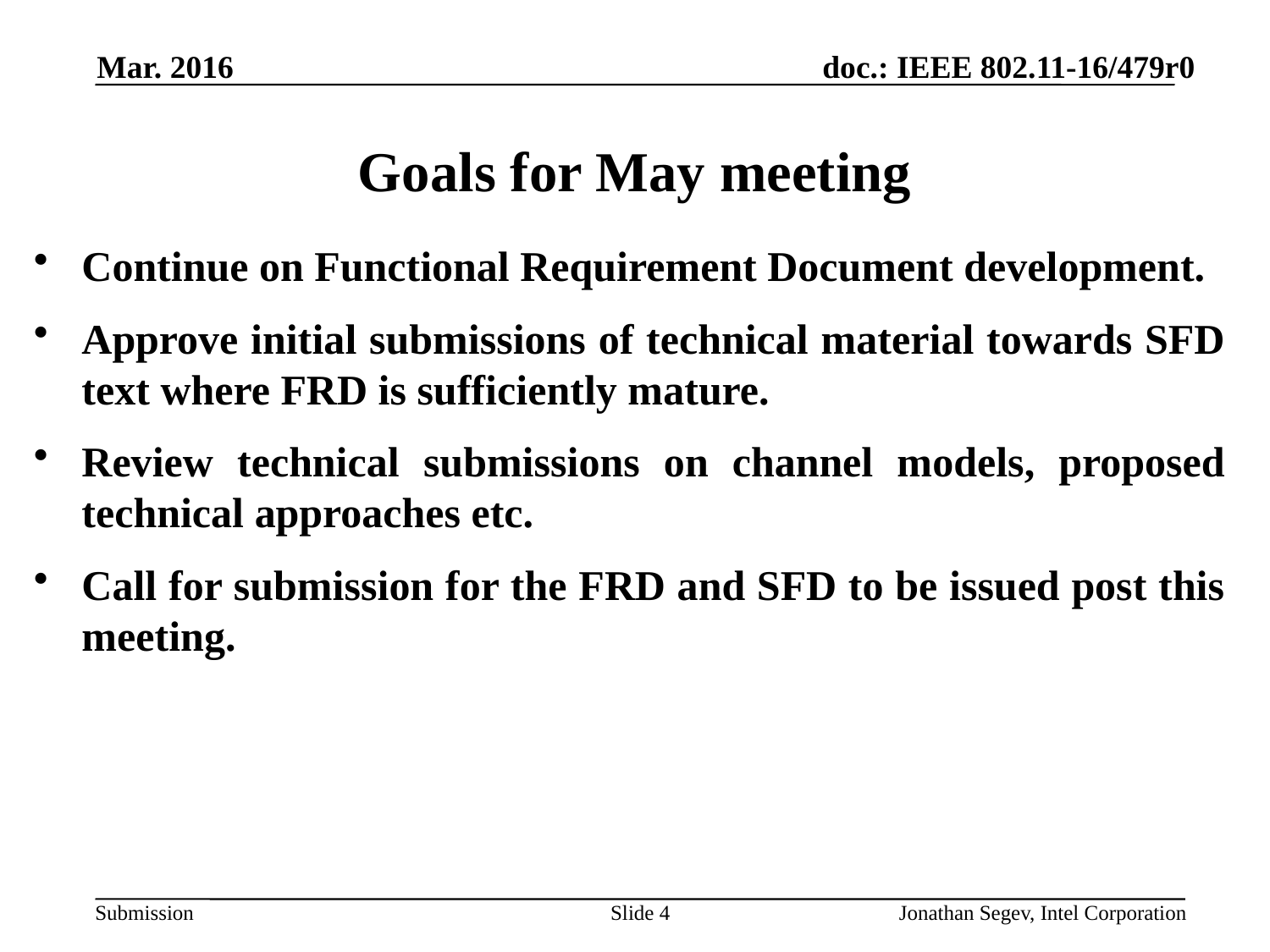

Mar. 2016
# Goals for May meeting
Continue on Functional Requirement Document development.
Approve initial submissions of technical material towards SFD text where FRD is sufficiently mature.
Review technical submissions on channel models, proposed technical approaches etc.
Call for submission for the FRD and SFD to be issued post this meeting.

Slide 4
Jonathan Segev, Intel Corporation